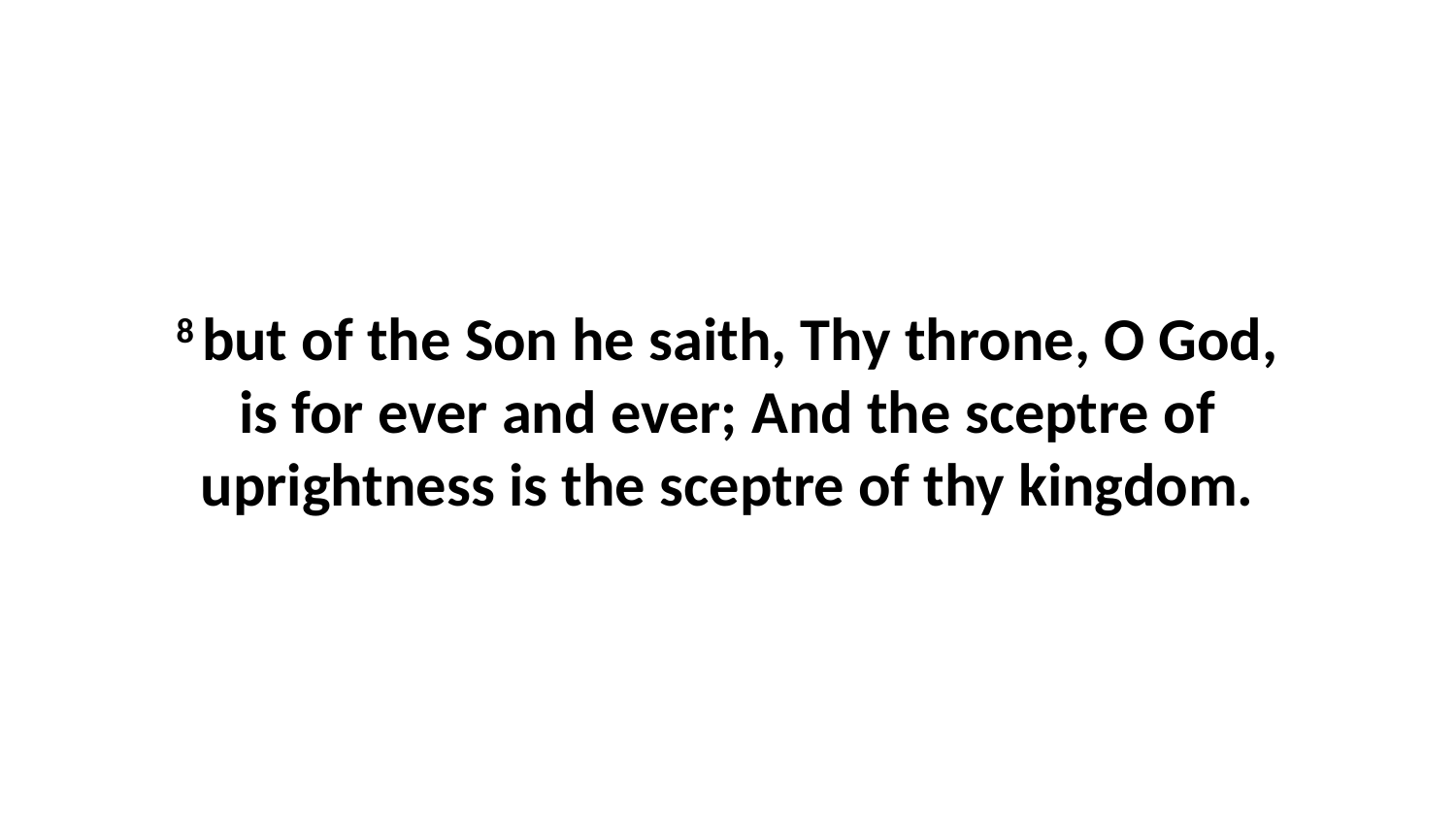

8 but of the Son he saith, Thy throne, O God, is for ever and ever; And the sceptre of uprightness is the sceptre of thy kingdom.